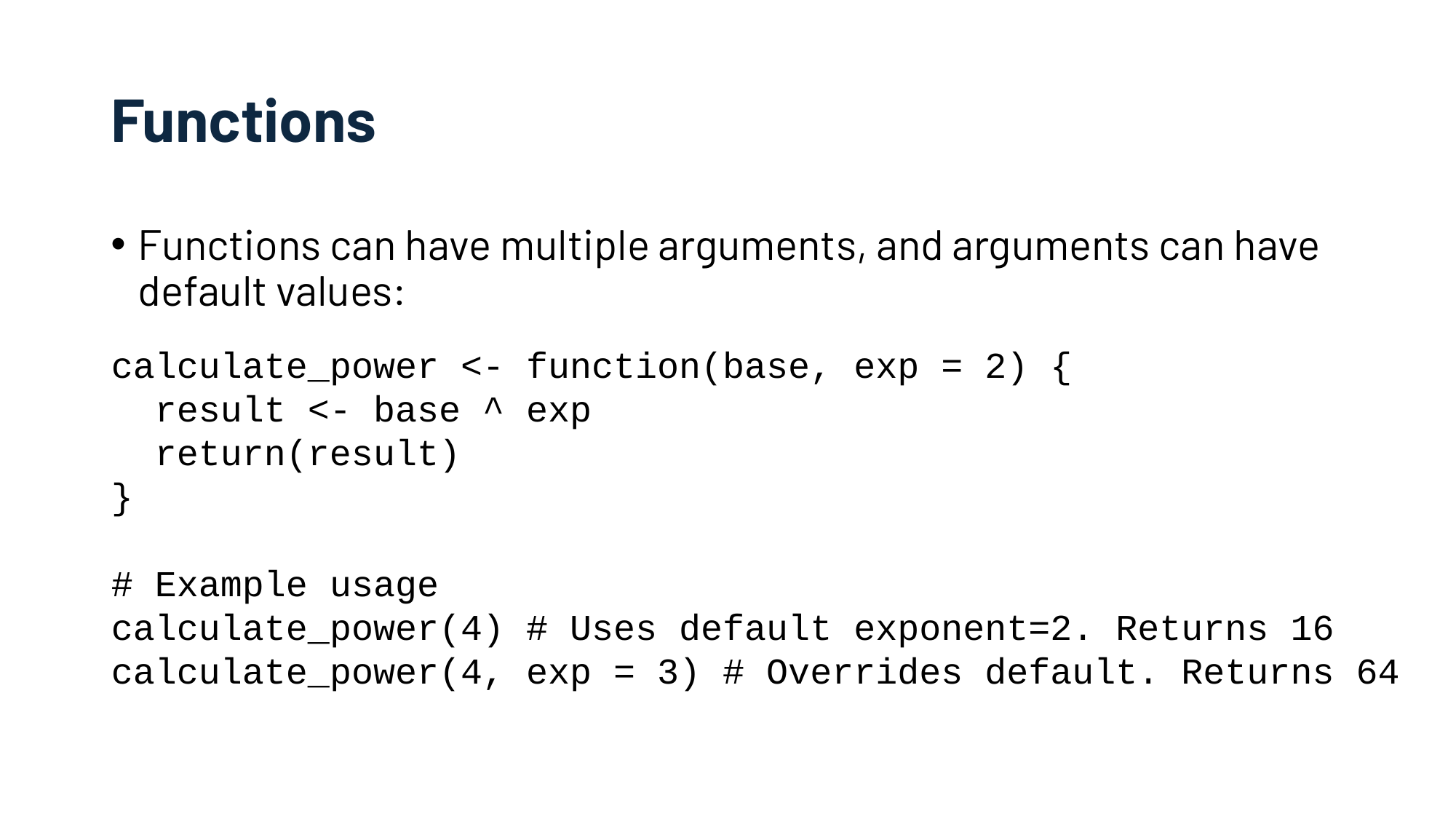

# Functions
Functions can have multiple arguments, and arguments can have default values:

calculate_power <- function(base, exp = 2) {
  result <- base ^ exp
  return(result)
}

# Example usage
calculate_power(4) # Uses default exponent=2. Returns 16 calculate_power(4, exp = 3) # Overrides default. Returns 64